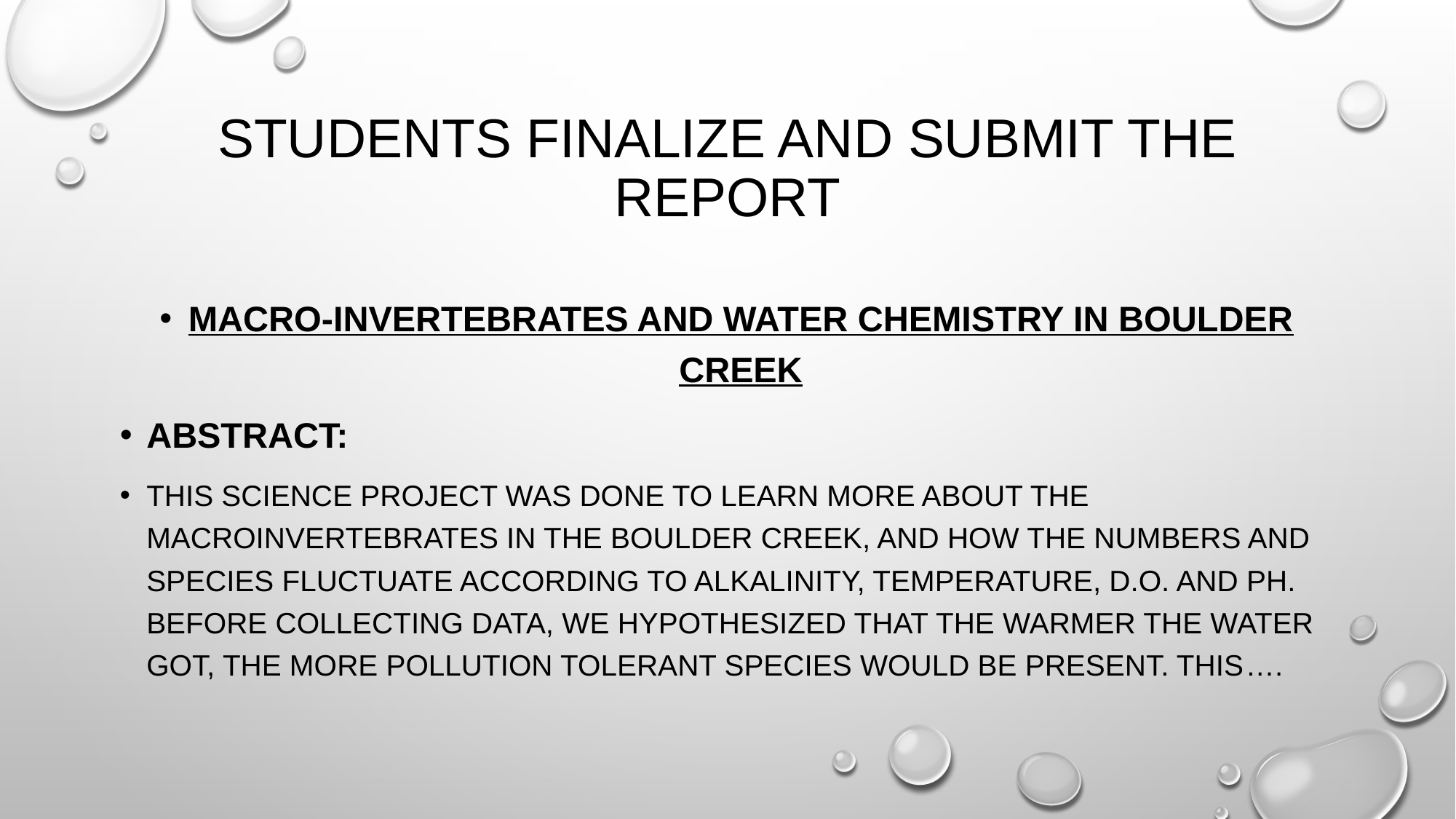

# Students finalize and submit the report
Macro-invertebrates and water chemistry in Boulder Creek
Abstract:
This science project was done to learn more about the macroinvertebrates in the Boulder Creek, and how the numbers and species fluctuate according to alkalinity, temperature, D.O. and pH. Before collecting data, we hypothesized that the warmer the water got, the more pollution tolerant species would be present. This….